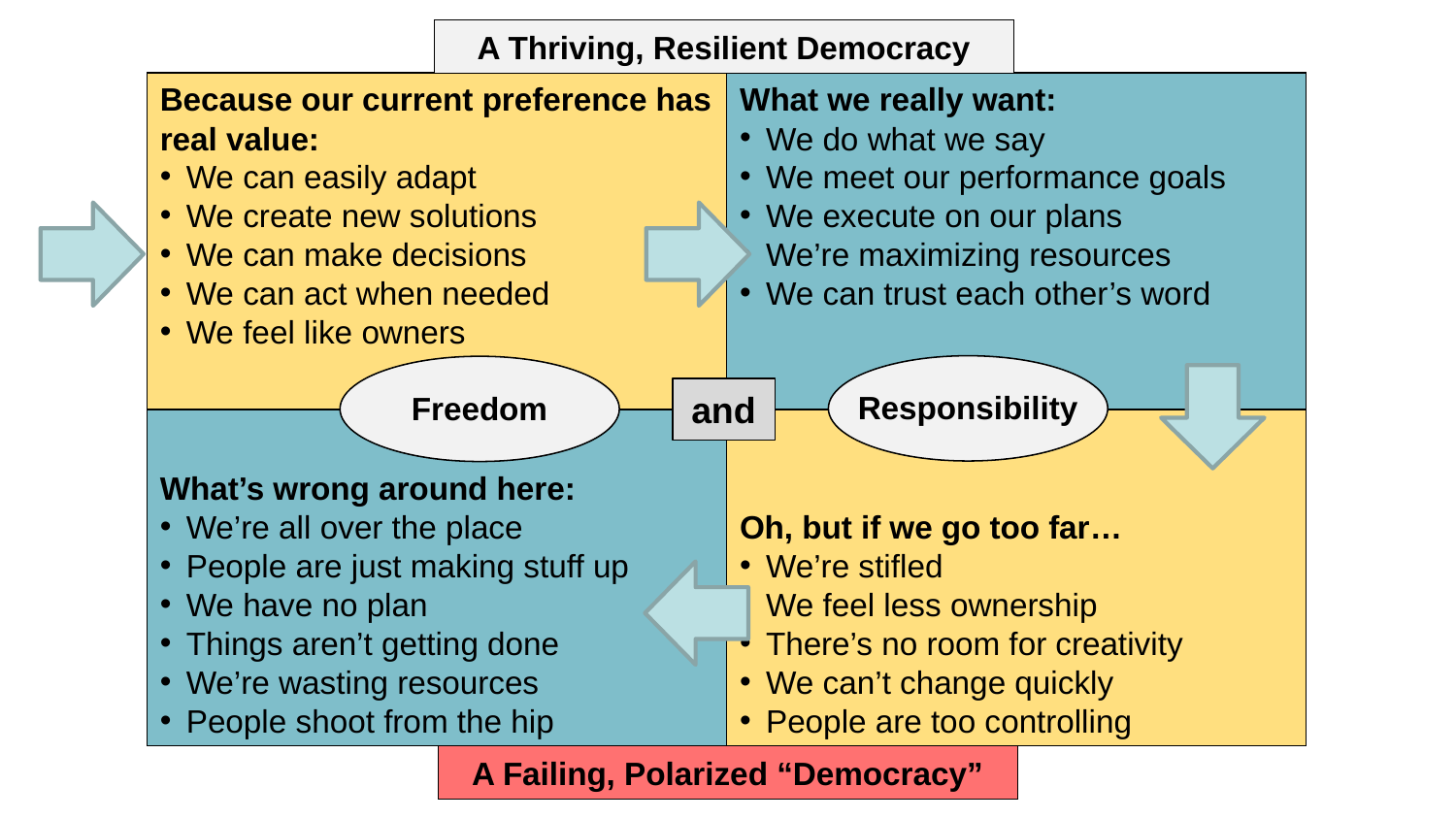

A Thriving, Resilient Democracy
Because our current preference has real value:
We can easily adapt
We create new solutions
We can make decisions
We can act when needed
We feel like owners
What we really want:
We do what we say
We meet our performance goals
We execute on our plans
We’re maximizing resources
We can trust each other’s word

Responsibility
Freedom

and

What’s wrong around here:
We’re all over the place
People are just making stuff up
We have no plan
Things aren’t getting done
We’re wasting resources
People shoot from the hip
Oh, but if we go too far…
We’re stifled
We feel less ownership
There’s no room for creativity
We can’t change quickly
People are too controlling

A Failing, Polarized “Democracy”